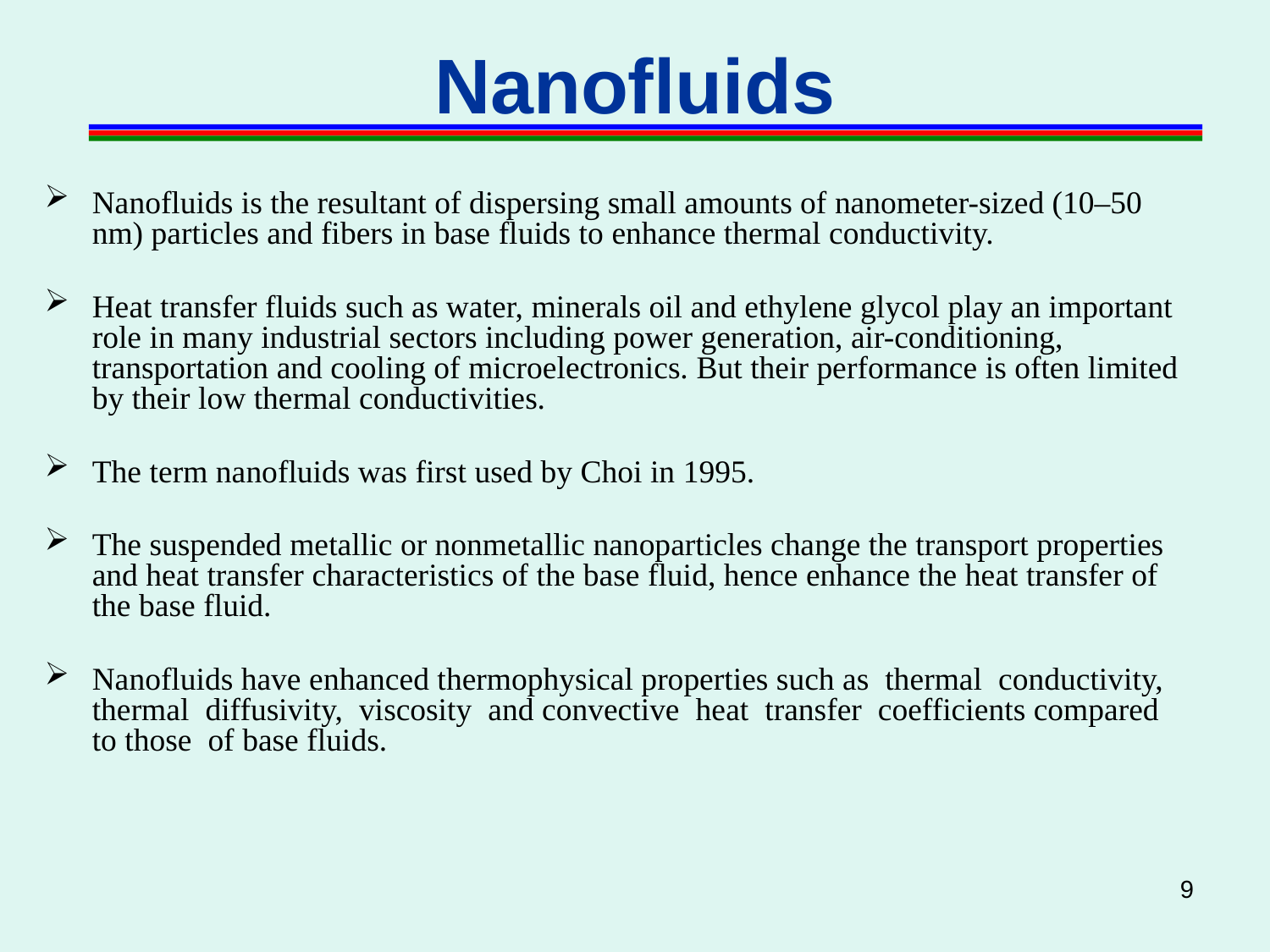

# Nanofluids

Nanofluids is the resultant of dispersing small amounts of nanometer-sized (10–50 nm) particles and fibers in base fluids to enhance thermal conductivity.

Heat transfer fluids such as water, minerals oil and ethylene glycol play an important role in many industrial sectors including power generation, air-conditioning, transportation and cooling of microelectronics. But their performance is often limited by their low thermal conductivities.

The term nanofluids was first used by Choi in 1995.

The suspended metallic or nonmetallic nanoparticles change the transport properties and heat transfer characteristics of the base fluid, hence enhance the heat transfer of the base fluid.

Nanofluids have enhanced thermophysical properties such as  thermal  conductivity,  thermal  diffusivity,  viscosity  and convective  heat  transfer  coefficients compared  to those  of base fluids.

9